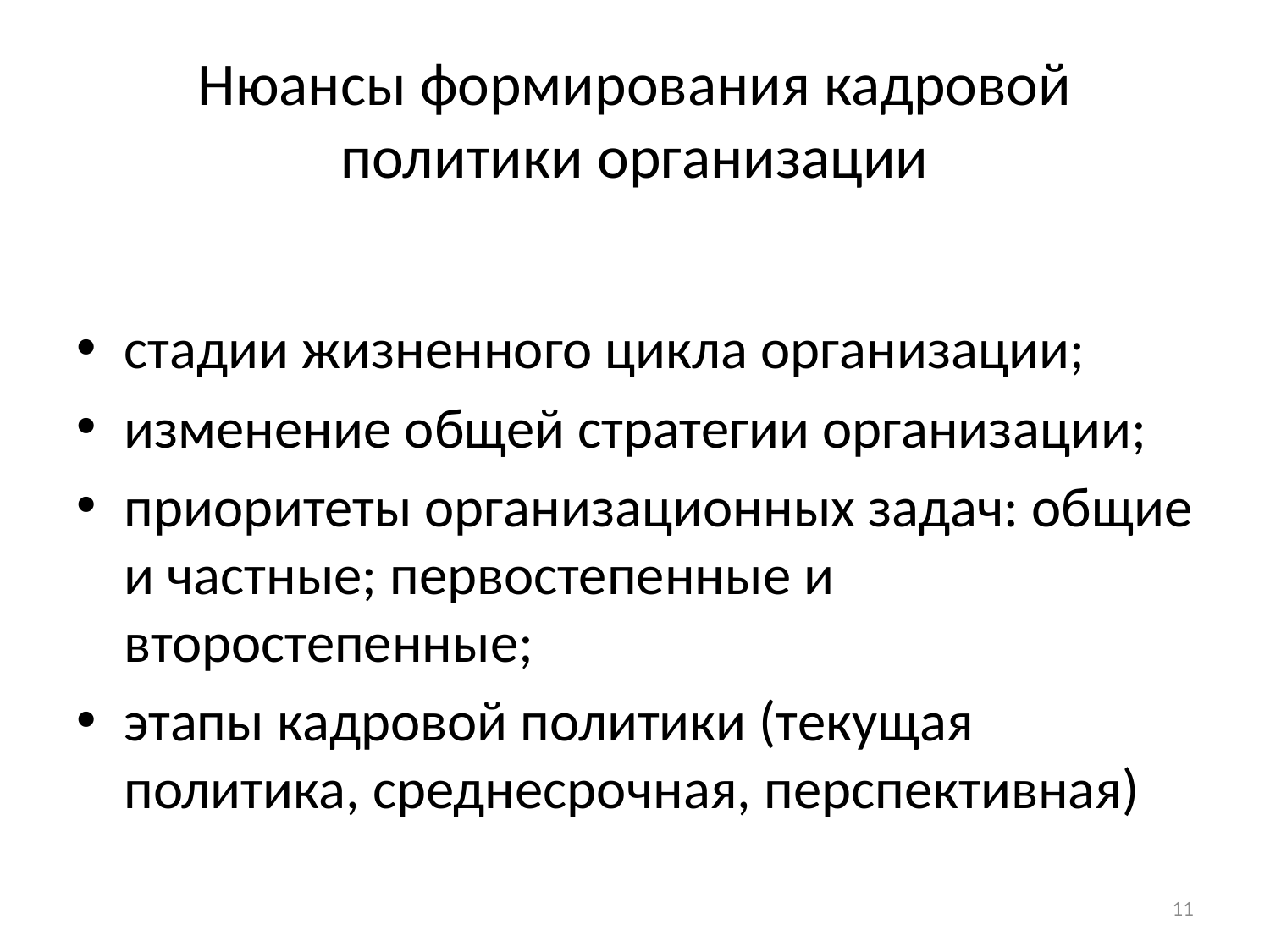

# Нюансы формирования кадровой политики организации
стадии жизненного цикла организации;
изменение общей стратегии организации;
приоритеты организационных задач: общие и частные; первостепенные и второстепенные;
этапы кадровой политики (текущая политика, среднесрочная, перспективная)

11